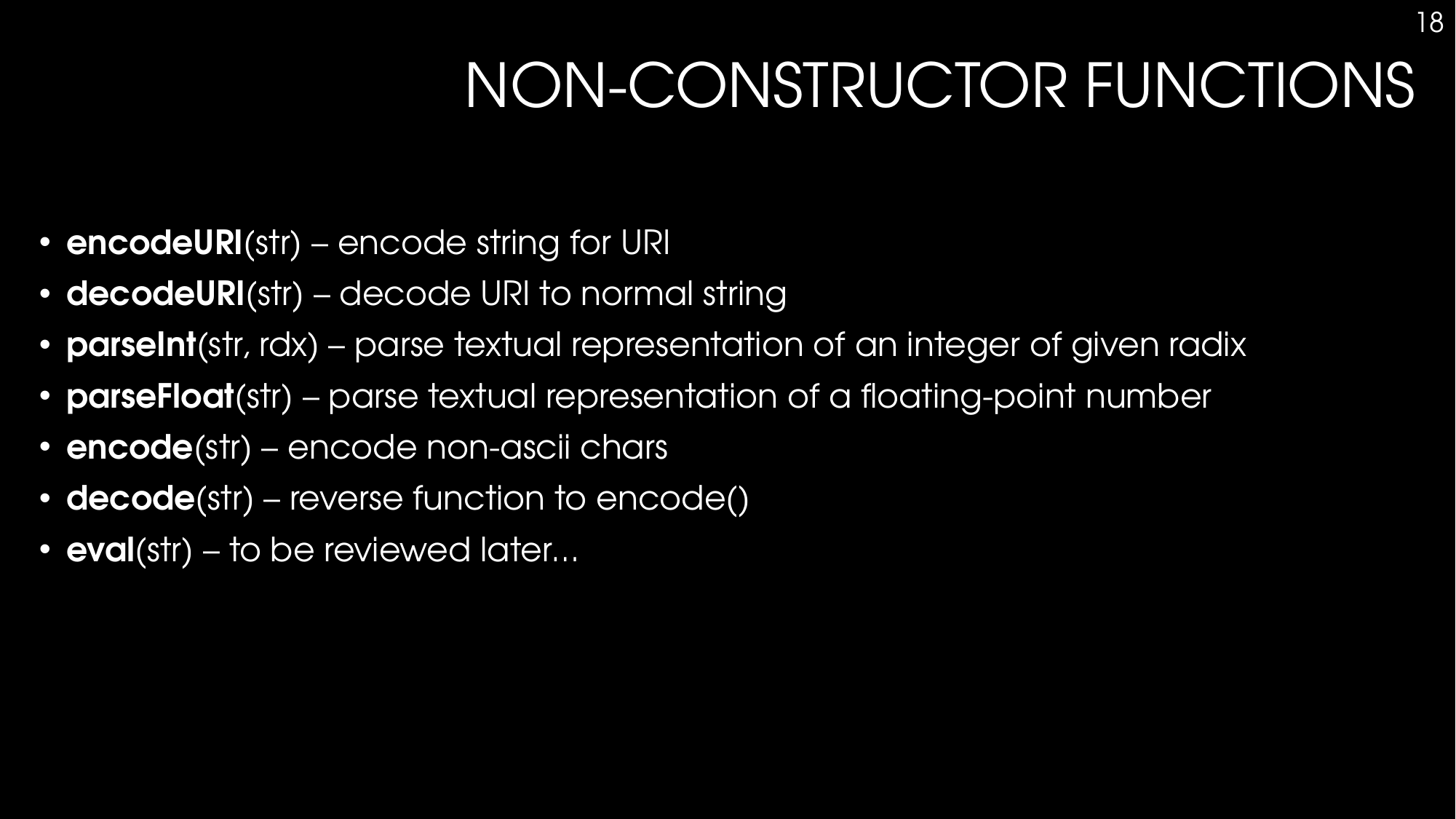

18
# Non-constructor Functions
encodeURI(str) – encode string for URI
decodeURI(str) – decode URI to normal string
parseInt(str, rdx) – parse textual representation of an integer of given radix
parseFloat(str) – parse textual representation of a floating-point number
encode(str) – encode non-ascii chars
decode(str) – reverse function to encode()
eval(str) – to be reviewed later…